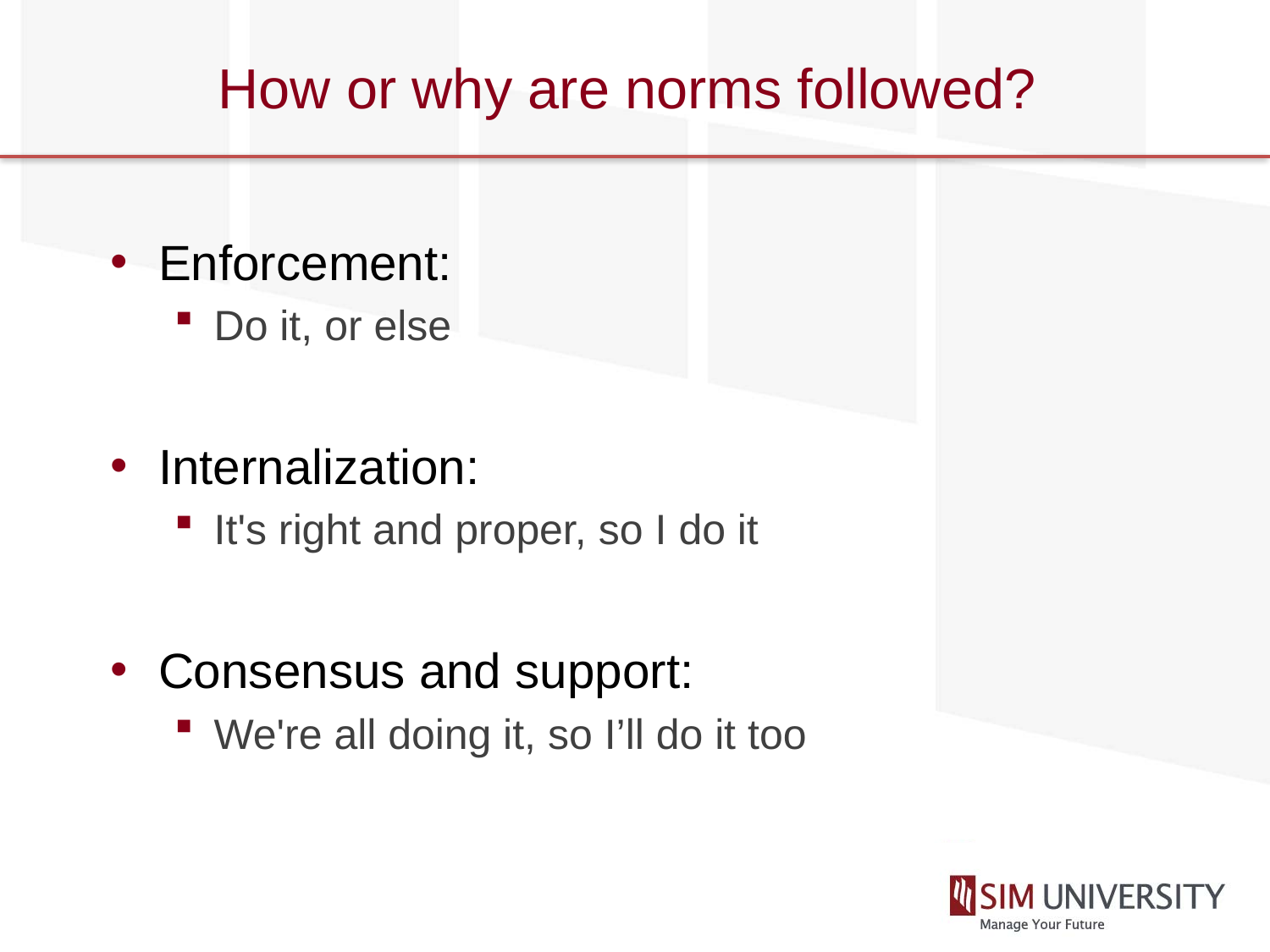

# How or why are norms followed?
Enforcement:
Do it, or else

Internalization:
It's right and proper, so I do it

Consensus and support:
We're all doing it, so I’ll do it too